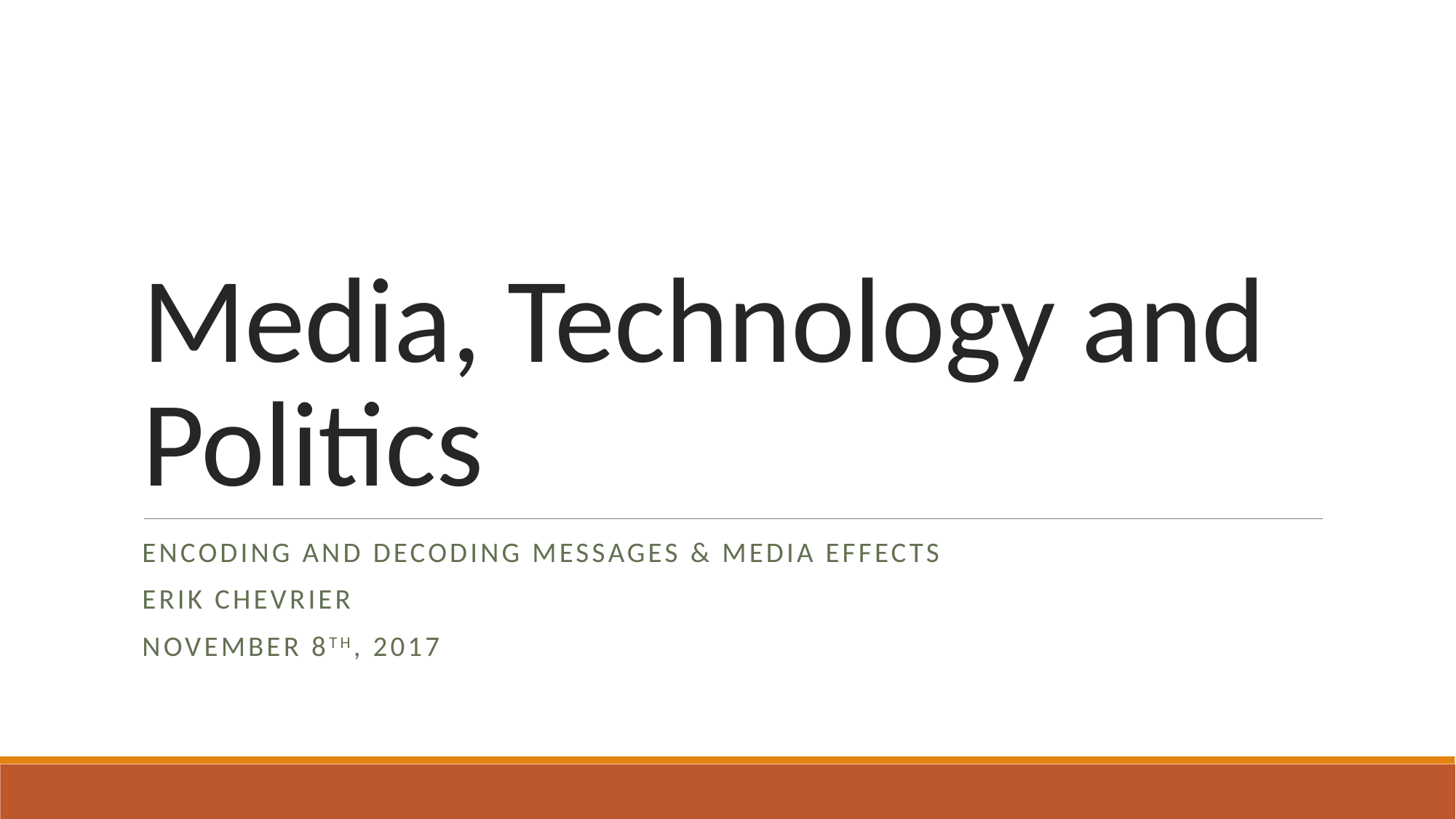

# Media, Technology and Politics
Encoding and decoding messages & Media effects
Erik Chevrier
November 8th, 2017